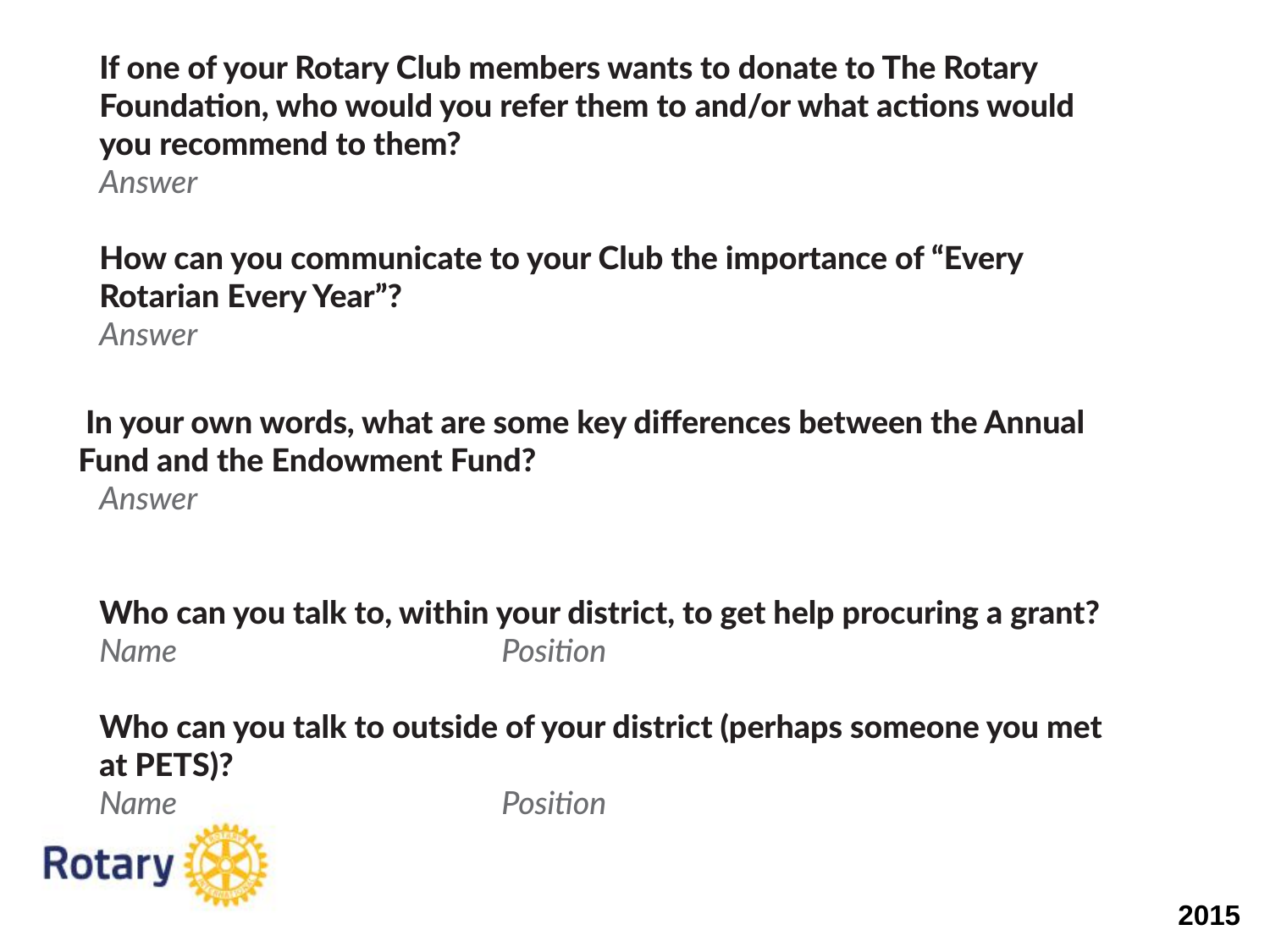

If one of your Rotary Club members wants to donate to The Rotary Foundation, who would you refer them to and/or what actions would you recommend to them?
Answer

How can you communicate to your Club the importance of “Every Rotarian Every Year”?
Answer

 In your own words, what are some key differences between the Annual Fund and the Endowment Fund?
Answer

Who can you talk to, within your district, to get help procuring a grant?
Name	Position

Who can you talk to outside of your district (perhaps someone you met at PETS)?
Name	Position